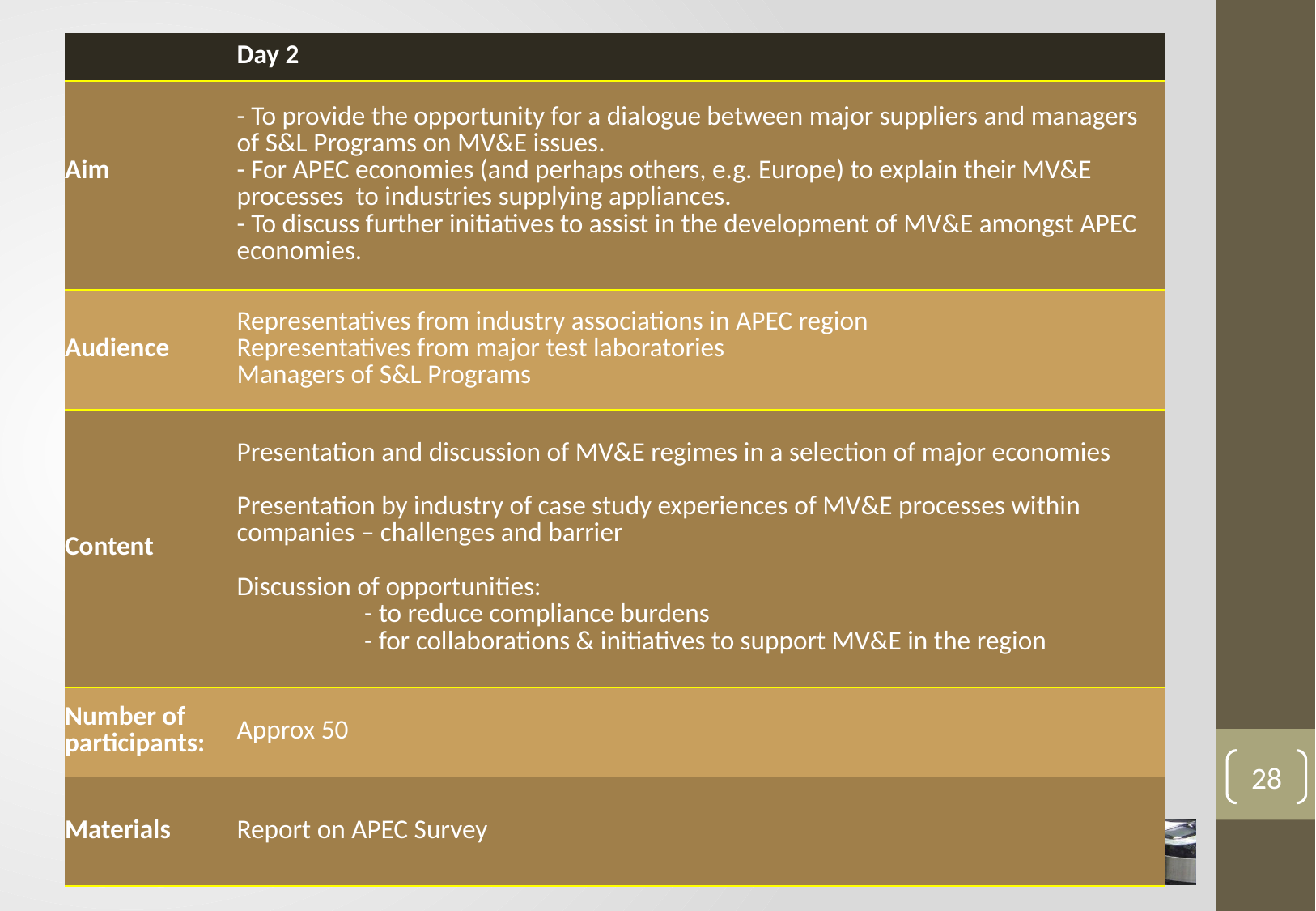

|  | Day 2 |
| --- | --- |
| Aim | - To provide the opportunity for a dialogue between major suppliers and managers of S&L Programs on MV&E issues. - For APEC economies (and perhaps others, e.g. Europe) to explain their MV&E processes  to industries supplying appliances. - To discuss further initiatives to assist in the development of MV&E amongst APEC economies. |
| Audience | Representatives from industry associations in APEC region Representatives from major test laboratories Managers of S&L Programs |
| Content | Presentation and discussion of MV&E regimes in a selection of major economies Presentation by industry of case study experiences of MV&E processes within companies – challenges and barrier Discussion of opportunities: - to reduce compliance burdens - for collaborations & initiatives to support MV&E in the region |
| Number of participants: | Approx 50 |
| Materials | Report on APEC Survey |
28